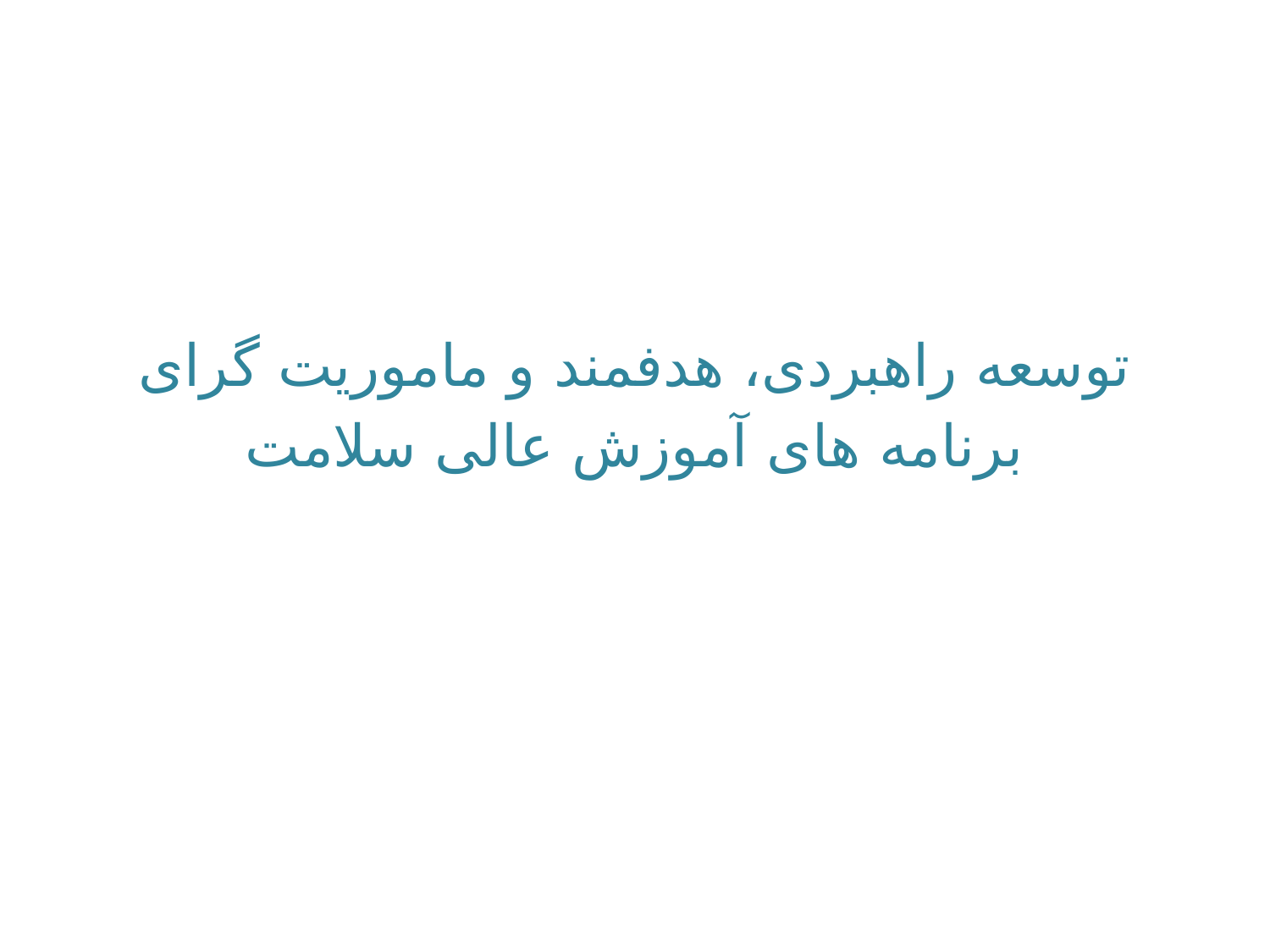

# توسعه راهبردی، هدفمند و ماموریت گرای برنامه های آموزش عالی سلامت